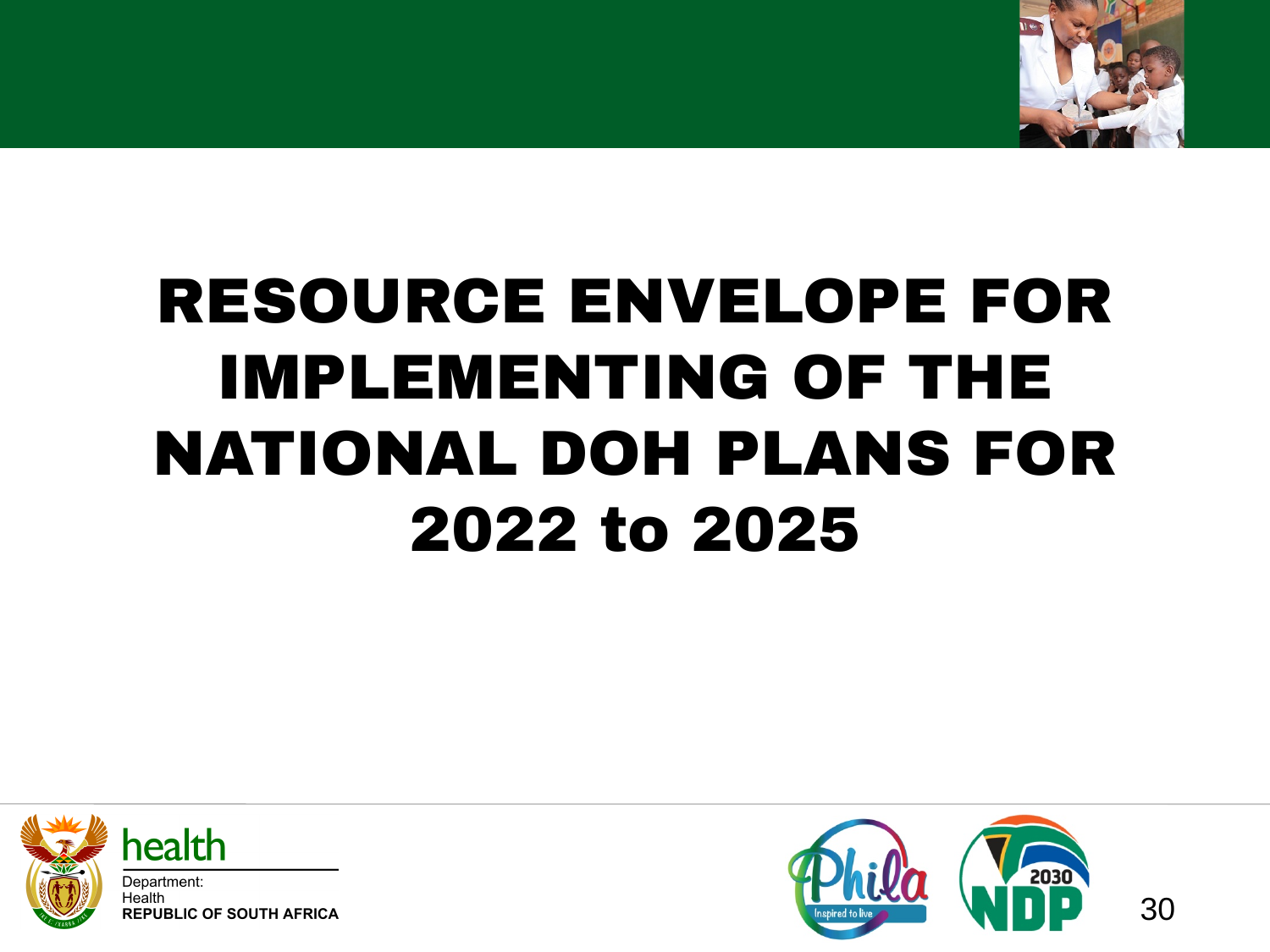

RESOURCE ENVELOPE FOR IMPLEMENTING OF THE NATIONAL DOH PLANS FOR 2022 to 2025